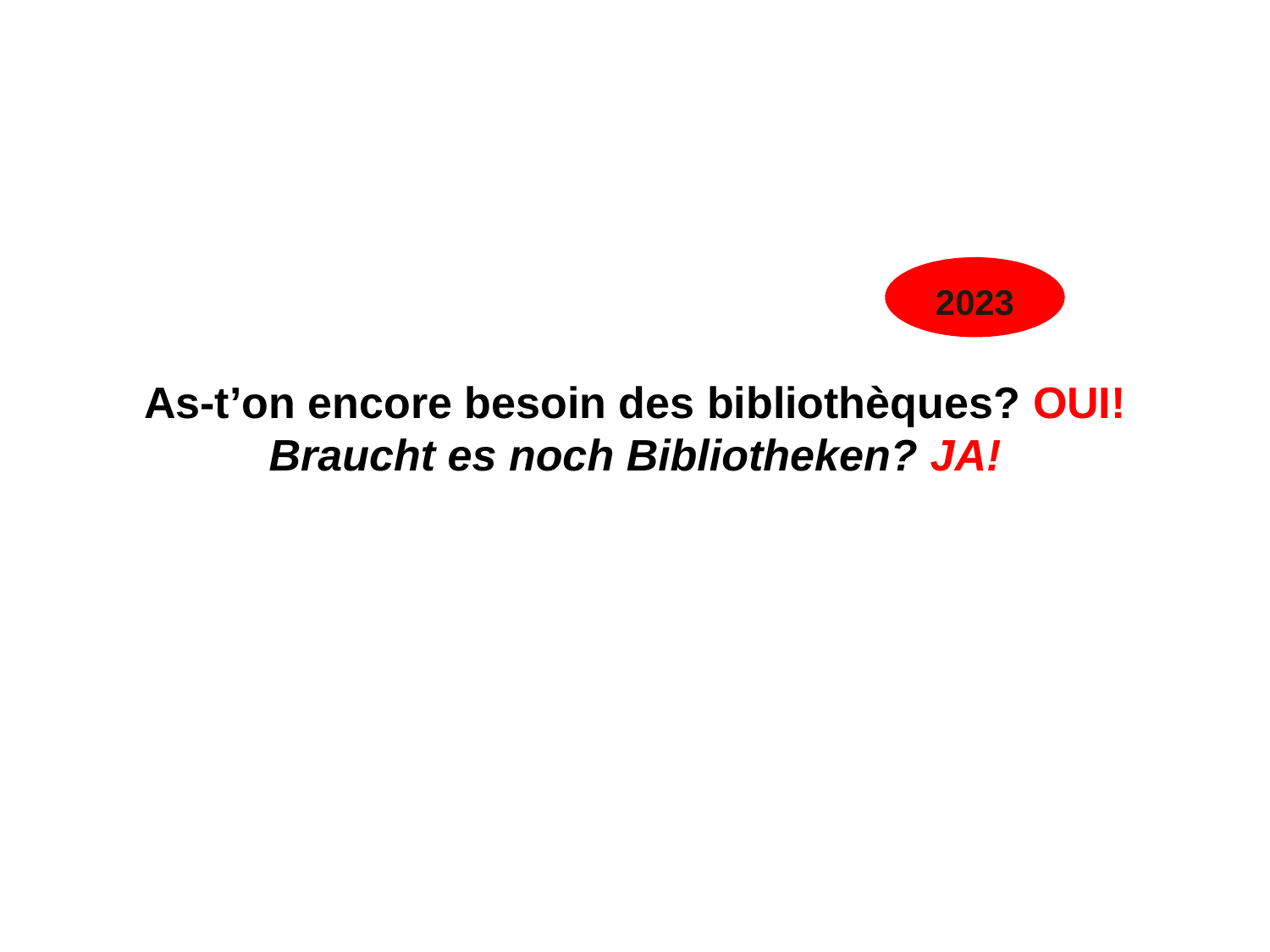

# As-t’on encore besoin des bibliothèques? OUI! Braucht es noch Bibliotheken? JA!
2023